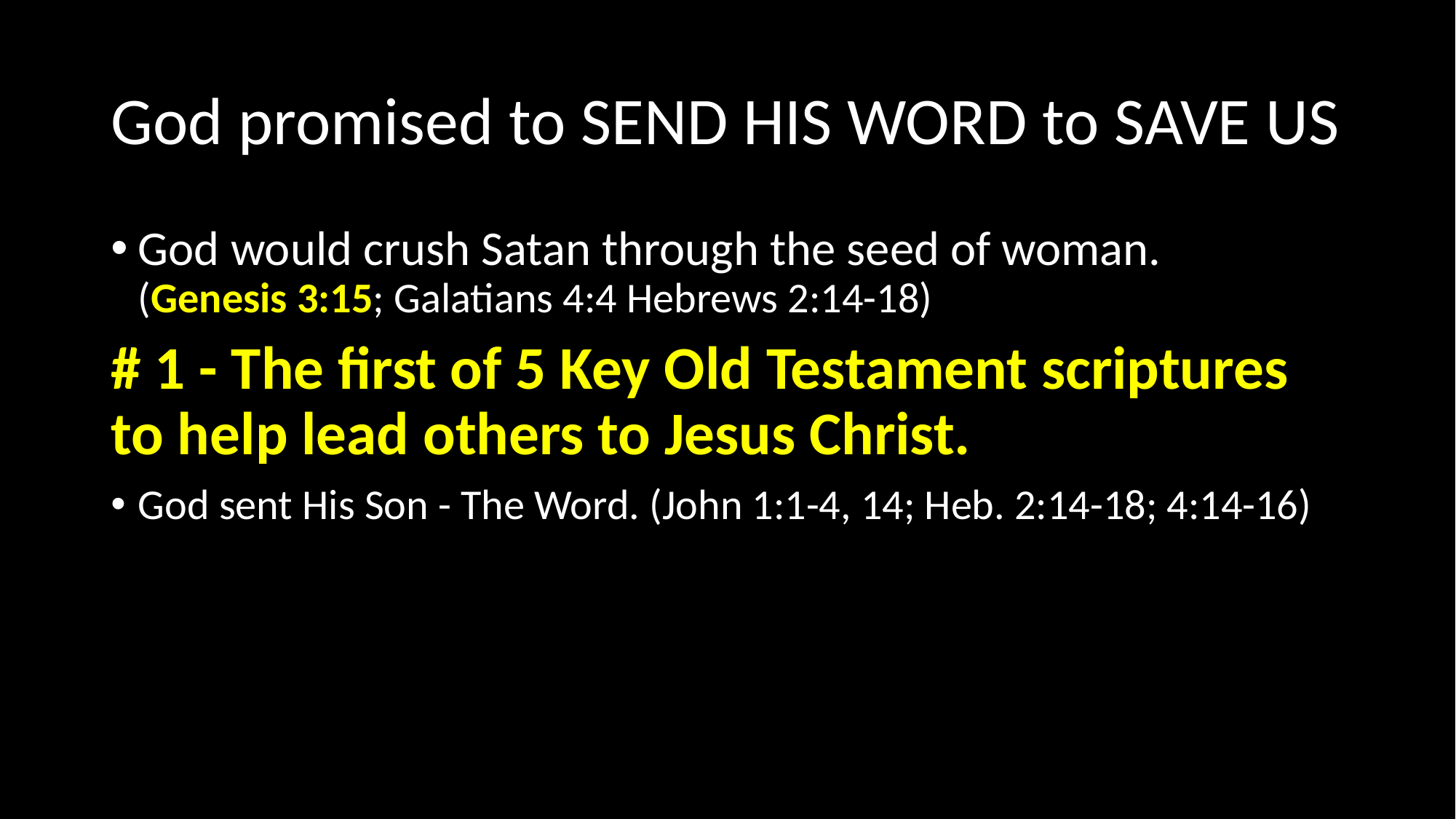

# God promised to SEND HIS WORD to SAVE US
God would crush Satan through the seed of woman.
(Genesis 3:15; Galatians 4:4 Hebrews 2:14-18)
# 1 - The first of 5 Key Old Testament scriptures to help lead others to Jesus Christ.
God sent His Son - The Word. (John 1:1-4, 14; Heb. 2:14-18; 4:14-16)